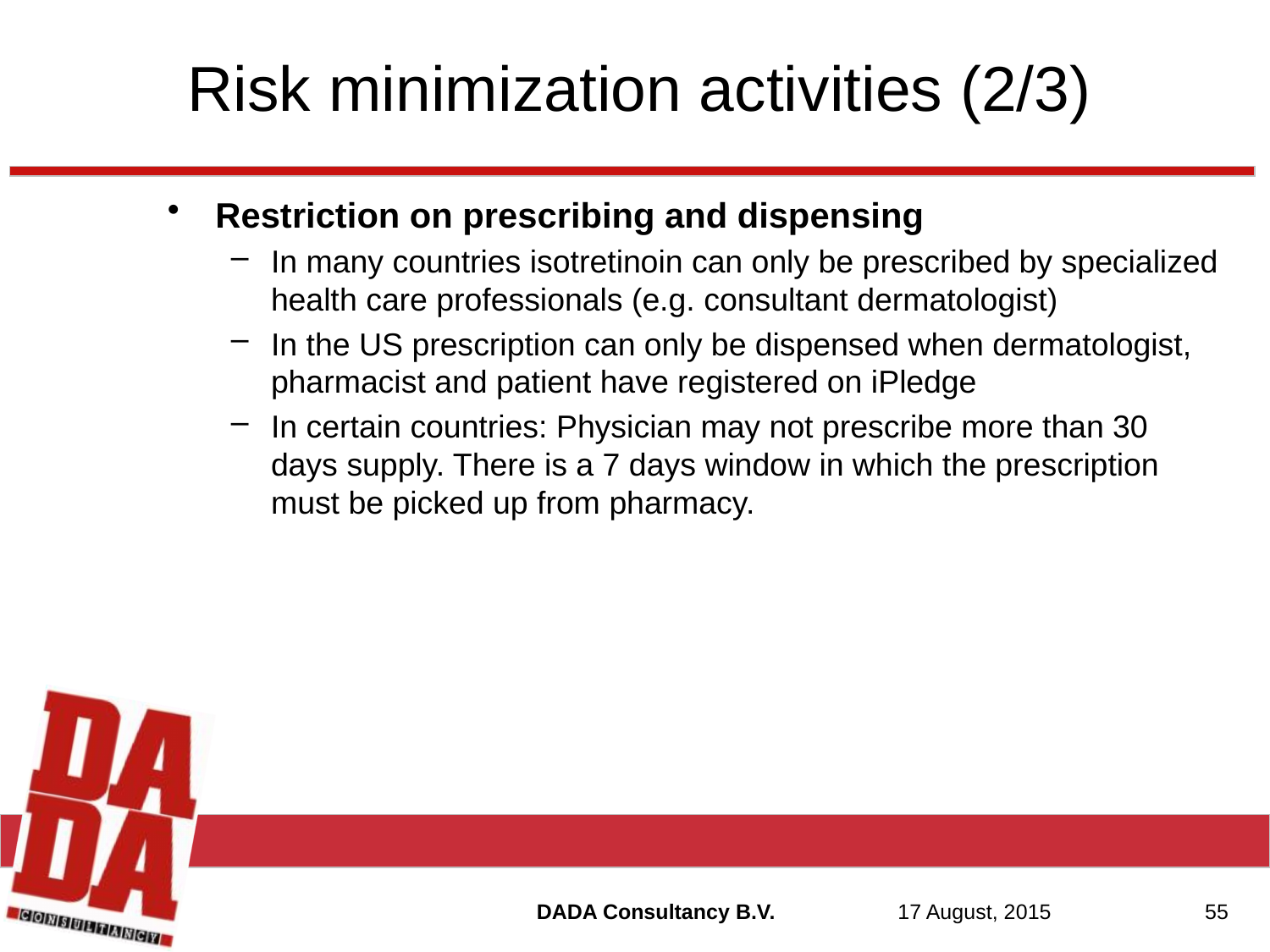

# Risk minimization activities (2/3)
55
Restriction on prescribing and dispensing
In many countries isotretinoin can only be prescribed by specialized health care professionals (e.g. consultant dermatologist)
In the US prescription can only be dispensed when dermatologist, pharmacist and patient have registered on iPledge
In certain countries: Physician may not prescribe more than 30 days supply. There is a 7 days window in which the prescription must be picked up from pharmacy.
DADA Consultancy B.V.
17 August, 20152015
17 August, 2015